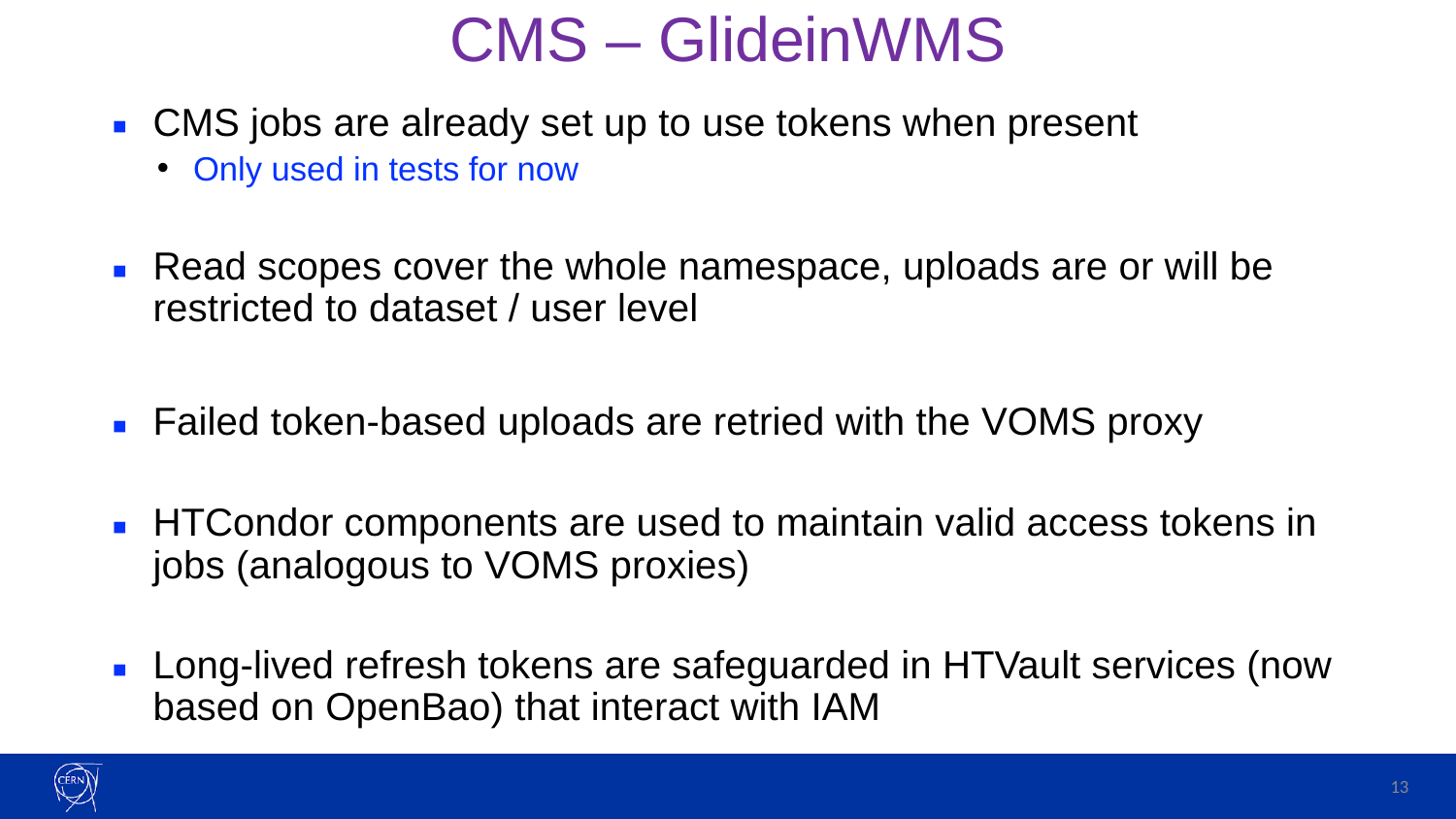

# CMS – GlideinWMS
CMS jobs are already set up to use tokens when present
Only used in tests for now

Read scopes cover the whole namespace, uploads are or will be restricted to dataset / user level

Failed token-based uploads are retried with the VOMS proxy

HTCondor components are used to maintain valid access tokens in jobs (analogous to VOMS proxies)

Long-lived refresh tokens are safeguarded in HTVault services (now based on OpenBao) that interact with IAM

13